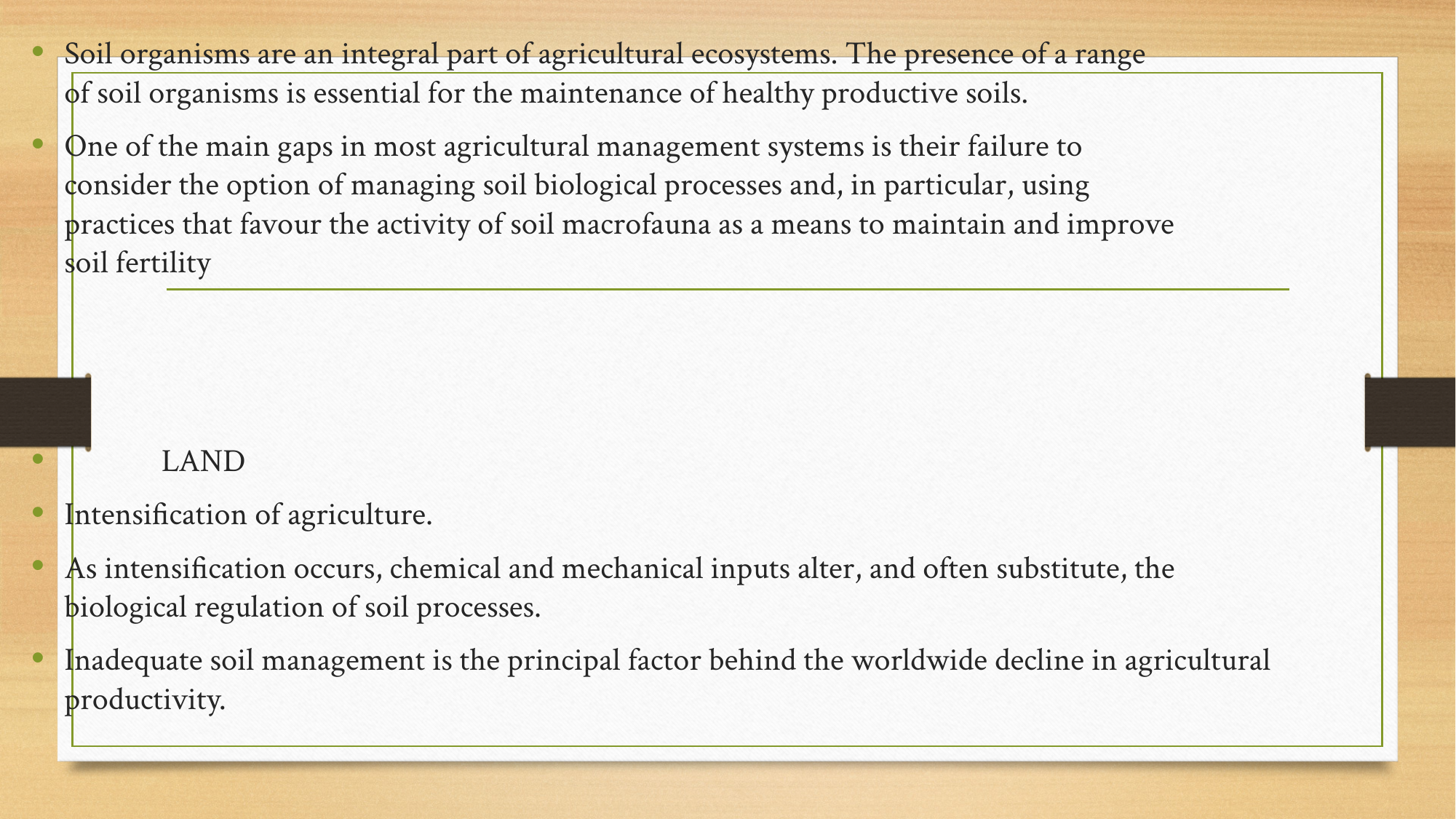

Soil organisms are an integral part of agricultural ecosystems. The presence of a range
of soil organisms is essential for the maintenance of healthy productive soils.
One of the main gaps in most agricultural management systems is their failure to
consider the option of managing soil biological processes and, in particular, using
practices that favour the activity of soil macrofauna as a means to maintain and improve
soil fertility

		LAND
Intensification of agriculture.
As intensification occurs, chemical and mechanical inputs alter, and often substitute, the
biological regulation of soil processes.
Inadequate soil management is the principal factor behind the worldwide decline in agricultural productivity.